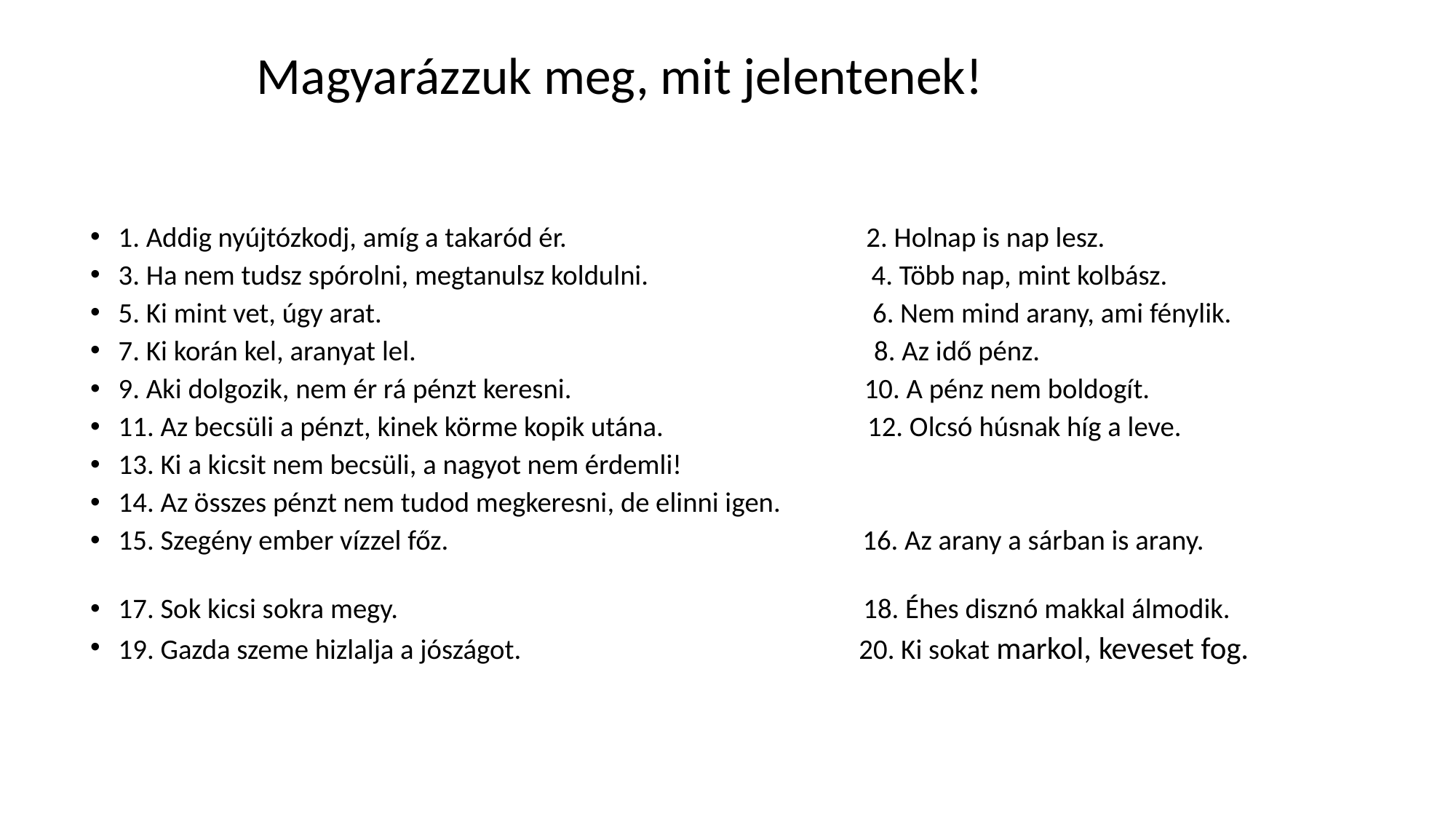

# Magyarázzuk meg, mit jelentenek!
1. Addig nyújtózkodj, amíg a takaród ér.                                               2. Holnap is nap lesz.
3. Ha nem tudsz spórolni, megtanulsz koldulni.                                   4. Több nap, mint kolbász.
5. Ki mint vet, úgy arat.                                                                             6. Nem mind arany, ami fénylik.
7. Ki korán kel, aranyat lel.                                                                        8. Az idő pénz.
9. Aki dolgozik, nem ér rá pénzt keresni.                                              10. A pénz nem boldogít.
11. Az becsüli a pénzt, kinek körme kopik utána.                                12. Olcsó húsnak híg a leve.
13. Ki a kicsit nem becsüli, a nagyot nem érdemli!
14. Az összes pénzt nem tudod megkeresni, de elinni igen.
15. Szegény ember vízzel főz.                                                                 16. Az arany a sárban is arany.
17. Sok kicsi sokra megy.                                                                         18. Éhes disznó makkal álmodik.
19. Gazda szeme hizlalja a jószágot.                                                     20. Ki sokat markol, keveset fog.